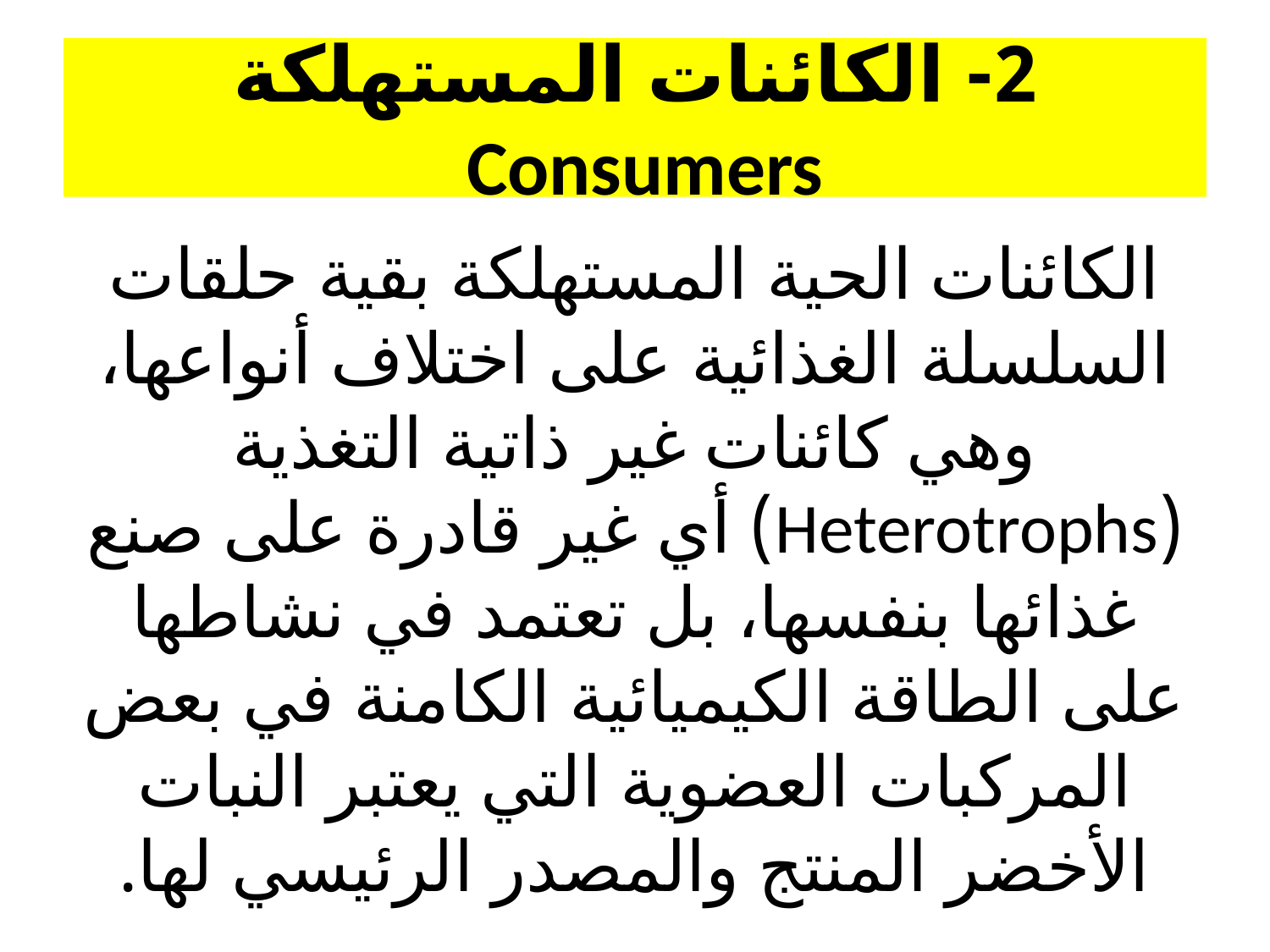

# 2- الكائنات المستهلكة Consumers
الكائنات الحية المستهلكة بقية حلقات السلسلة الغذائية على اختلاف أنواعها، وهي كائنات غير ذاتية التغذية (Heterotrophs) أي غير قادرة على صنع غذائها بنفسها، بل تعتمد في نشاطها على الطاقة الكيميائية الكامنة في بعض المركبات العضوية التي يعتبر النبات الأخضر المنتج والمصدر الرئيسي لها.